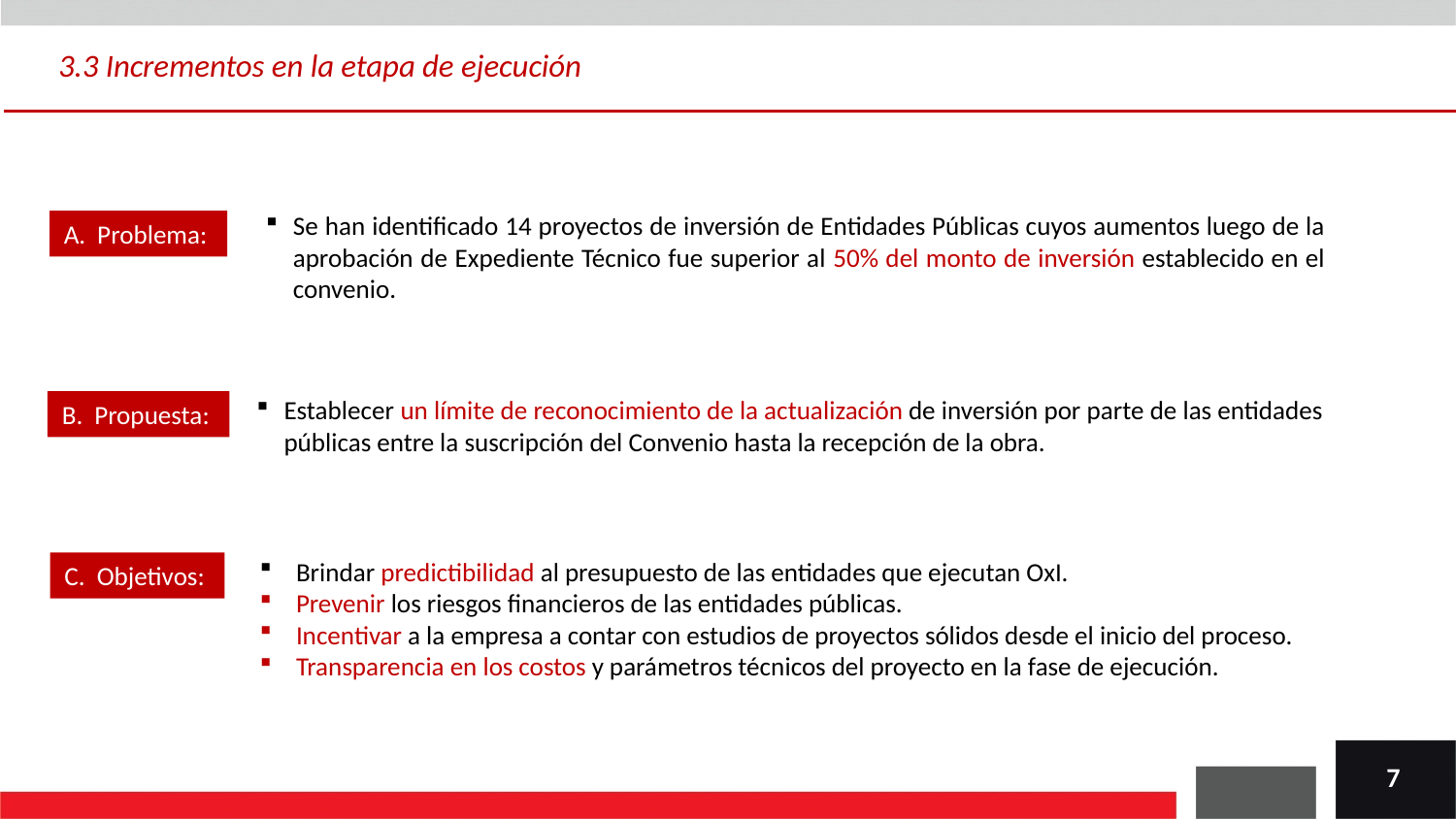

3.3 Incrementos en la etapa de ejecución
Se han identificado 14 proyectos de inversión de Entidades Públicas cuyos aumentos luego de la aprobación de Expediente Técnico fue superior al 50% del monto de inversión establecido en el convenio.
A.  Problema:
Establecer un límite de reconocimiento de la actualización de inversión por parte de las entidades públicas entre la suscripción del Convenio hasta la recepción de la obra.
B.  Propuesta:
Brindar predictibilidad al presupuesto de las entidades que ejecutan OxI.
Prevenir los riesgos financieros de las entidades públicas.
Incentivar a la empresa a contar con estudios de proyectos sólidos desde el inicio del proceso.
Transparencia en los costos y parámetros técnicos del proyecto en la fase de ejecución.
C.  Objetivos:
7